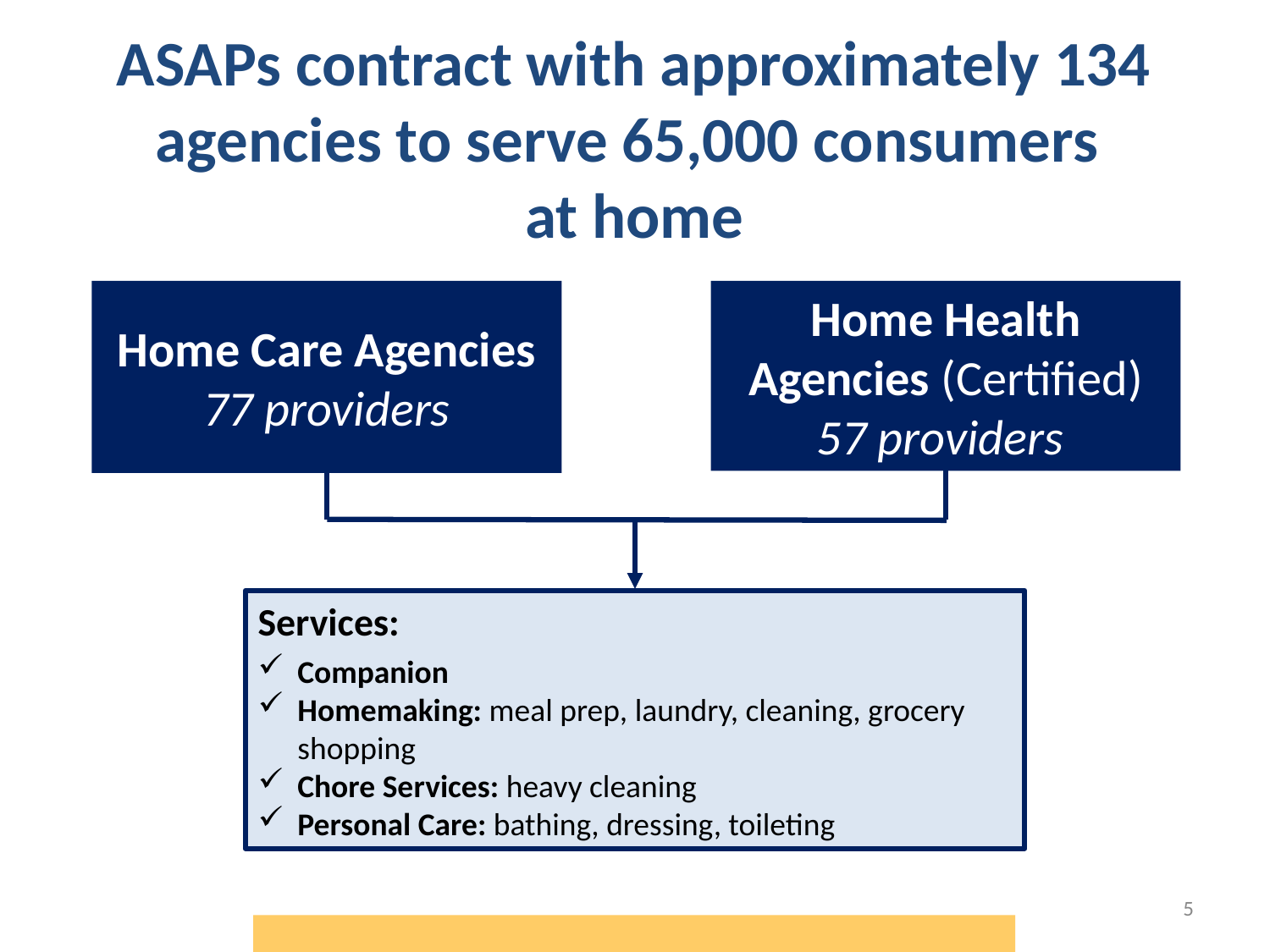

ASAPs contract with approximately 134 agencies to serve 65,000 consumers
at home
Home Care Agencies
 77 providers
Home Health Agencies (Certified)
57 providers
Services:

Companion
Homemaking: meal prep, laundry, cleaning, grocery shopping
Chore Services: heavy cleaning
Personal Care: bathing, dressing, toileting
5
*For discussion purposes only. Not for distribution.